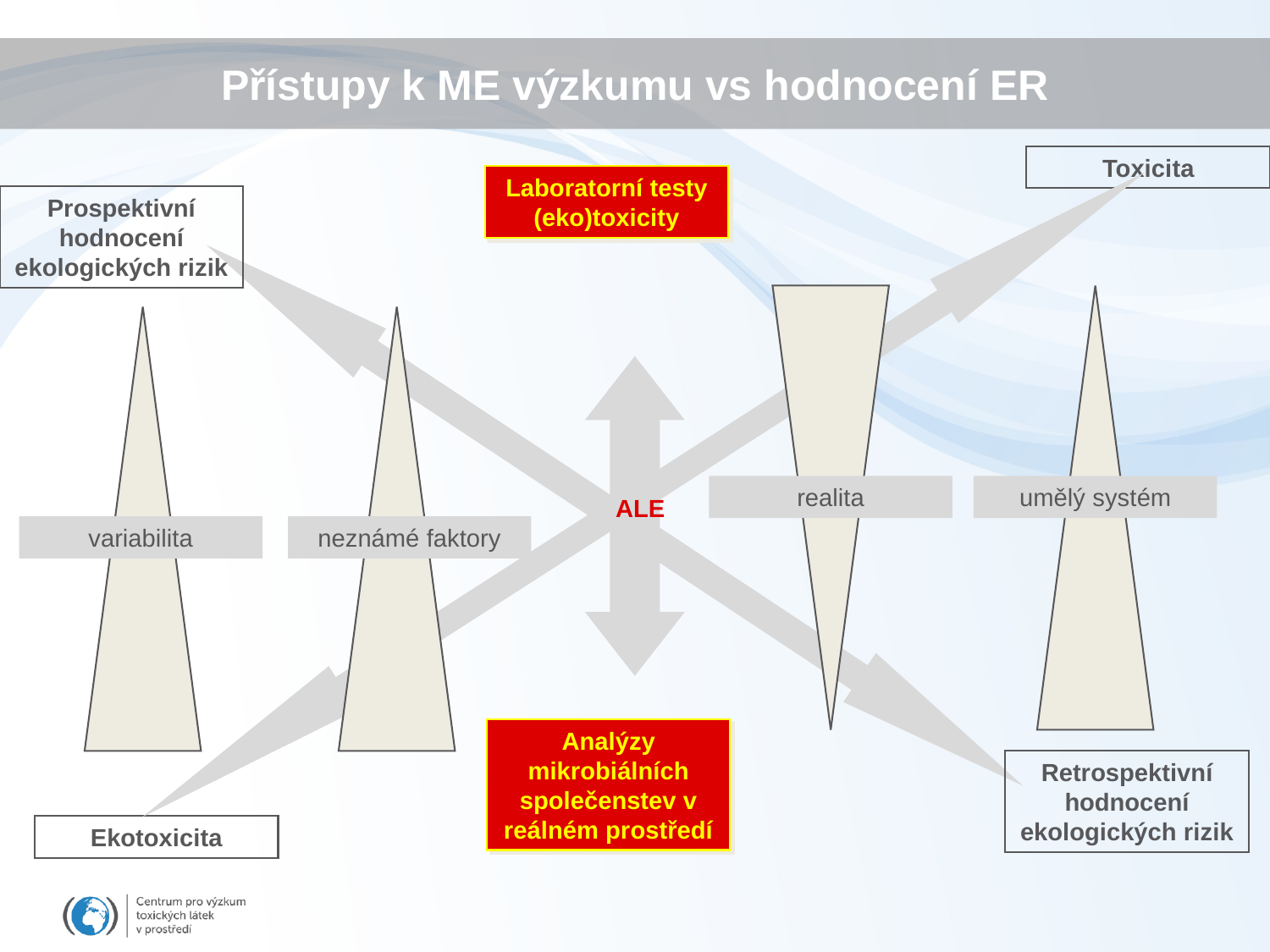

# Přístupy k ME výzkumu vs hodnocení ER
Toxicita
Laboratorní testy (eko)toxicity
Prospektivní hodnocení ekologických rizik

realita
umělý systém

ALE
variabilita
neznámé faktory
Analýzy mikrobiálních společenstev v reálném prostředí
Retrospektivní hodnocení ekologických rizik
Ekotoxicita